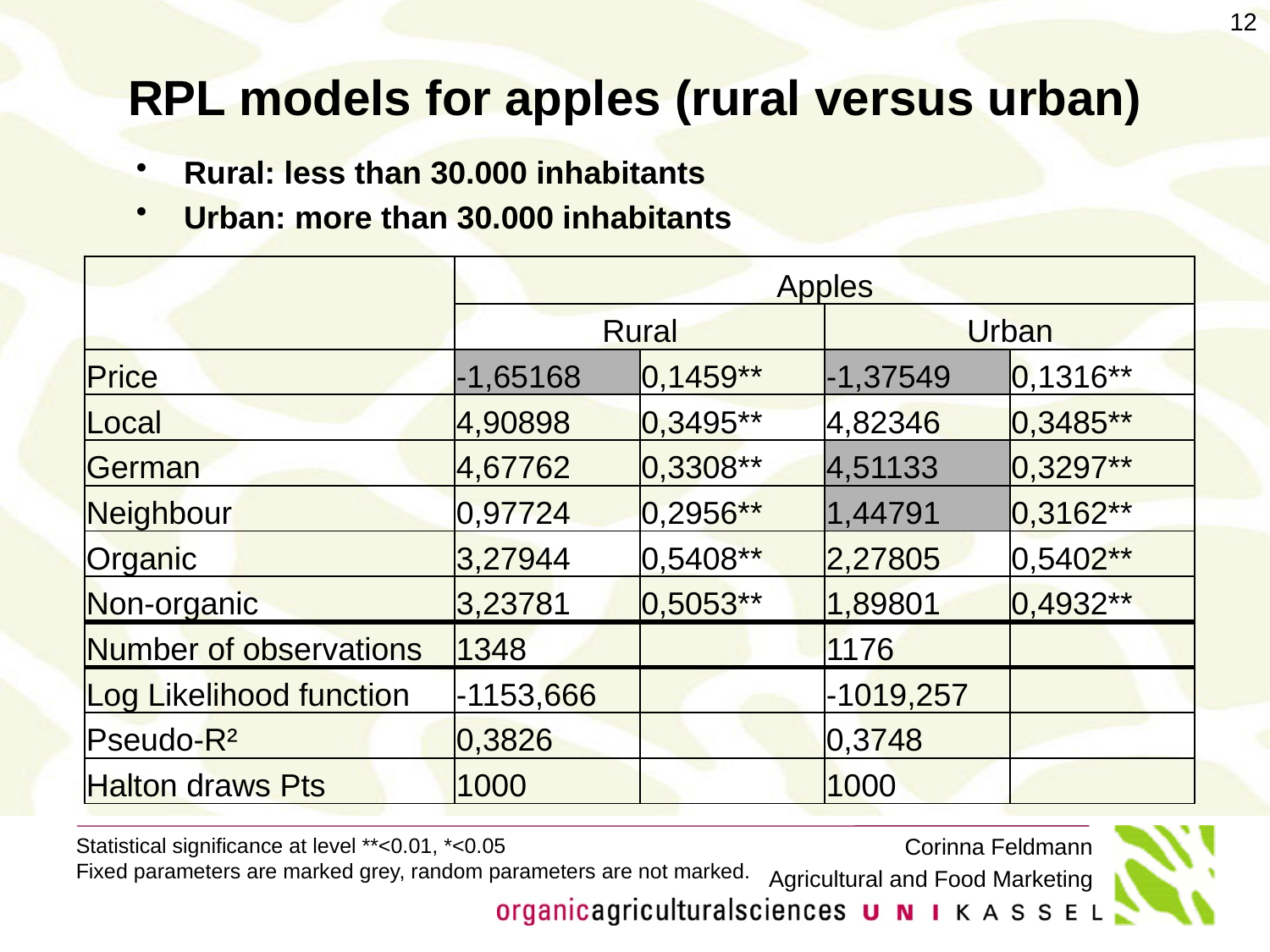

12
# RPL models for apples (rural versus urban)
Rural: less than 30.000 inhabitants
Urban: more than 30.000 inhabitants
|  | Apples |  |  |  |
| --- | --- | --- | --- | --- |
|  | Rural |  | Urban |  |
| Price | -1,65168 | 0,1459\*\* | -1,37549 | 0,1316\*\* |
| Local | 4,90898 | 0,3495\*\* | 4,82346 | 0,3485\*\* |
| German | 4,67762 | 0,3308\*\* | 4,51133 | 0,3297\*\* |
| Neighbour | 0,97724 | 0,2956\*\* | 1,44791 | 0,3162\*\* |
| Organic | 3,27944 | 0,5408\*\* | 2,27805 | 0,5402\*\* |
| Non-organic | 3,23781 | 0,5053\*\* | 1,89801 | 0,4932\*\* |
| Number of observations | 1348 |  | 1176 |  |
| Log Likelihood function | -1153,666 |  | -1019,257 |  |
| Pseudo-R² | 0,3826 |  | 0,3748 |  |
| Halton draws Pts | 1000 |  | 1000 |  |
Statistical significance at level **<0.01, *<0.05
Fixed parameters are marked grey, random parameters are not marked.